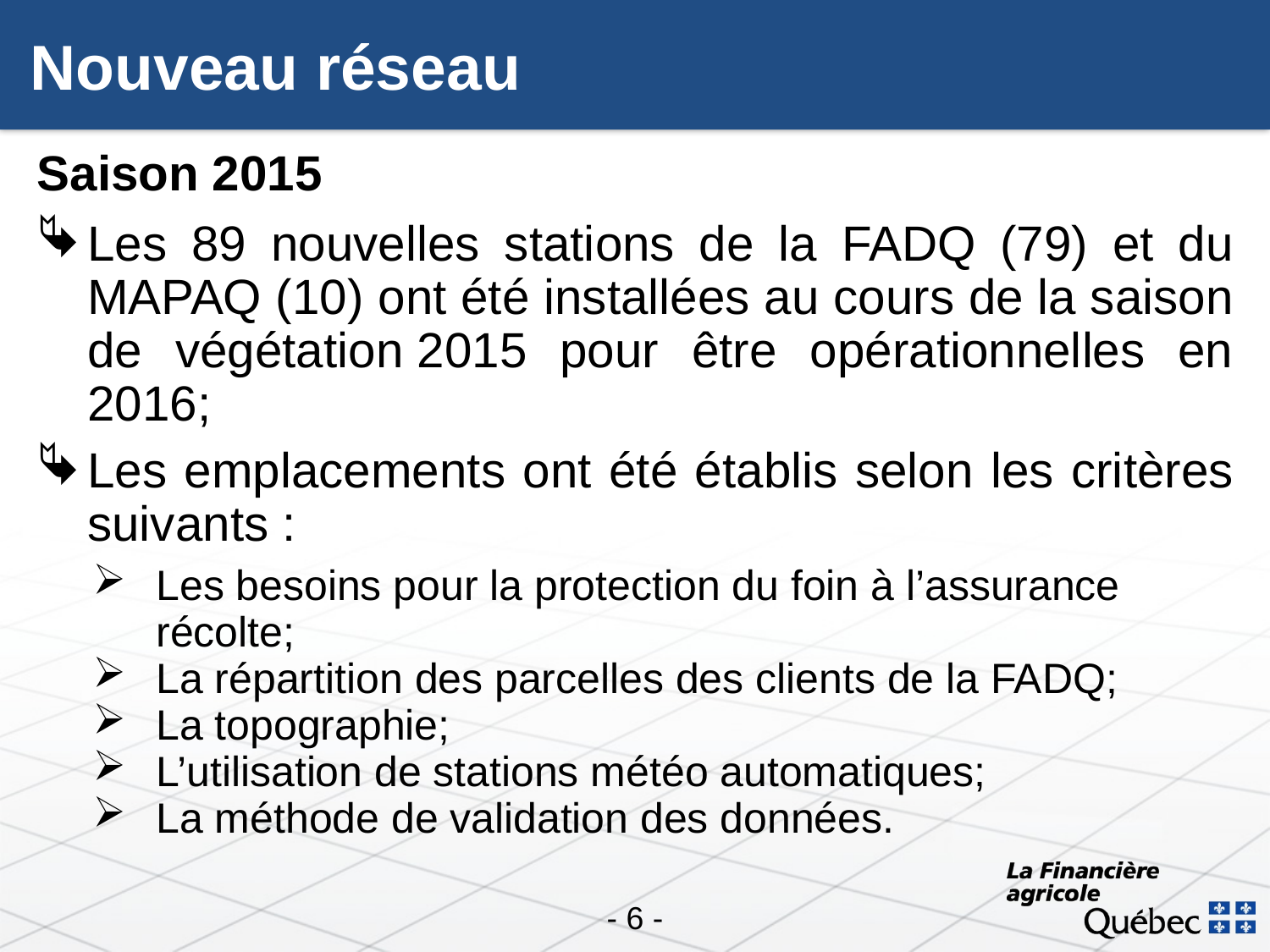

# Nouveau réseau
Saison 2015
Les 89 nouvelles stations de la FADQ (79) et du MAPAQ (10) ont été installées au cours de la saison de végétation 2015 pour être opérationnelles en 2016;
Les emplacements ont été établis selon les critères suivants :
Les besoins pour la protection du foin à l’assurance récolte;
La répartition des parcelles des clients de la FADQ;
La topographie;
L’utilisation de stations météo automatiques;
La méthode de validation des données.